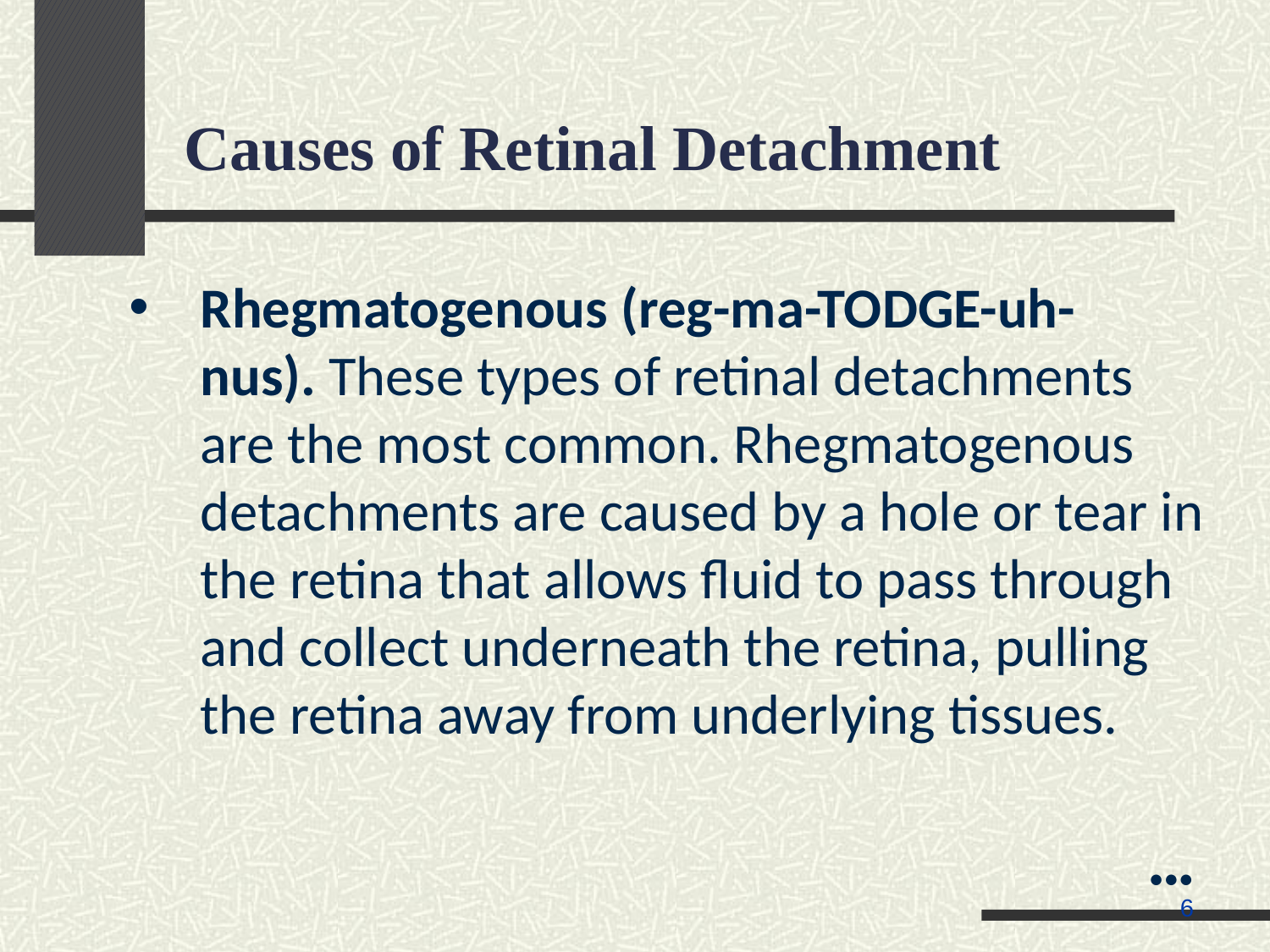

Causes of Retinal Detachment
Rhegmatogenous (reg-ma-TODGE-uh-nus). These types of retinal detachments are the most common. Rhegmatogenous detachments are caused by a hole or tear in the retina that allows fluid to pass through and collect underneath the retina, pulling the retina away from underlying tissues.
●●●
6